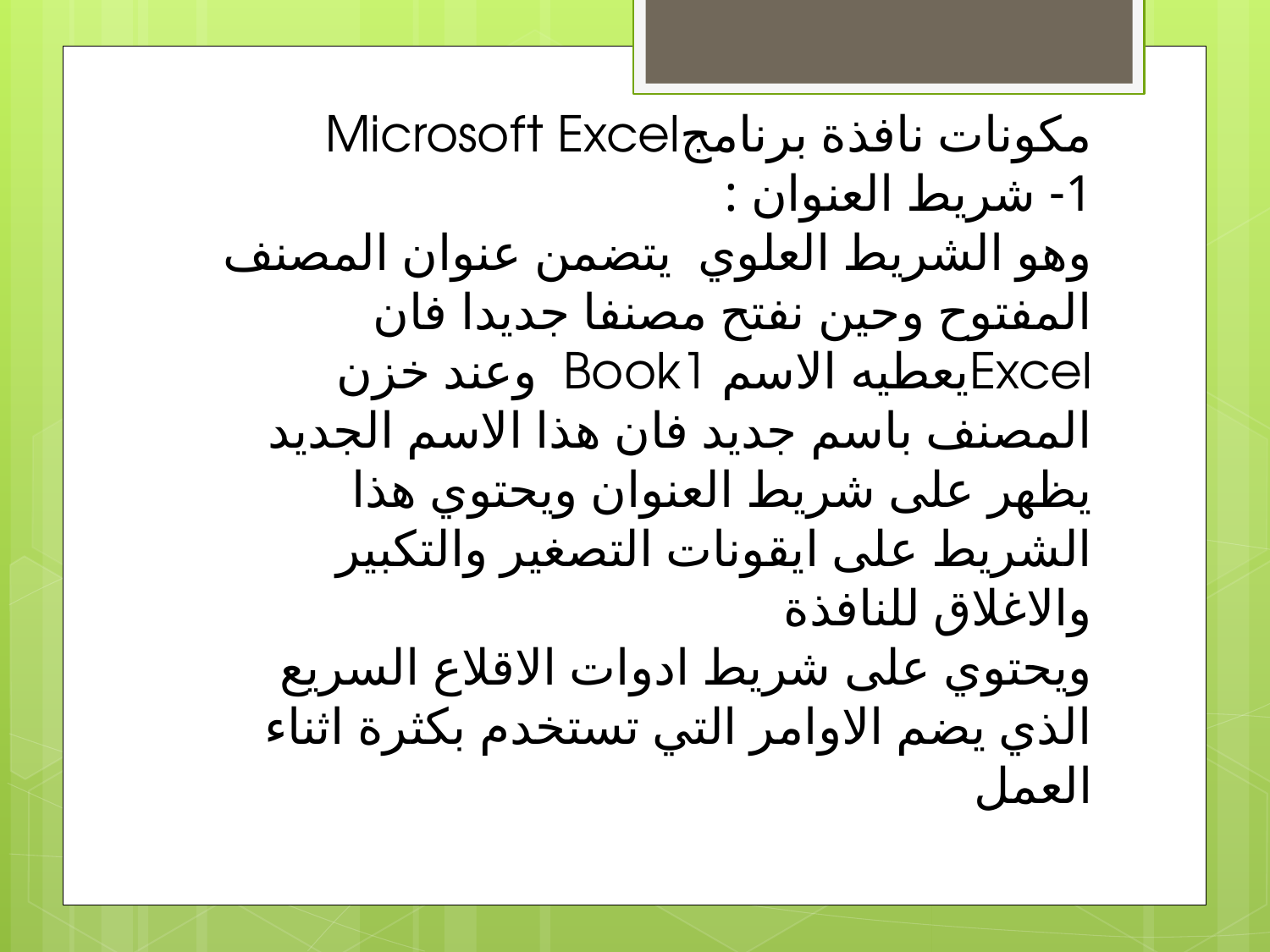

مكونات نافذة برنامجMicrosoft Excel
1- شريط العنوان :
وهو الشريط العلوي  يتضمن عنوان المصنف المفتوح وحين نفتح مصنفا جديدا فان Excelيعطيه الاسم Book1  وعند خزن المصنف باسم جديد فان هذا الاسم الجديد يظهر على شريط العنوان ويحتوي هذا الشريط على ايقونات التصغير والتكبير والاغلاق للنافذة
ويحتوي على شريط ادوات الاقلاع السريع الذي يضم الاوامر التي تستخدم بكثرة اثناء العمل